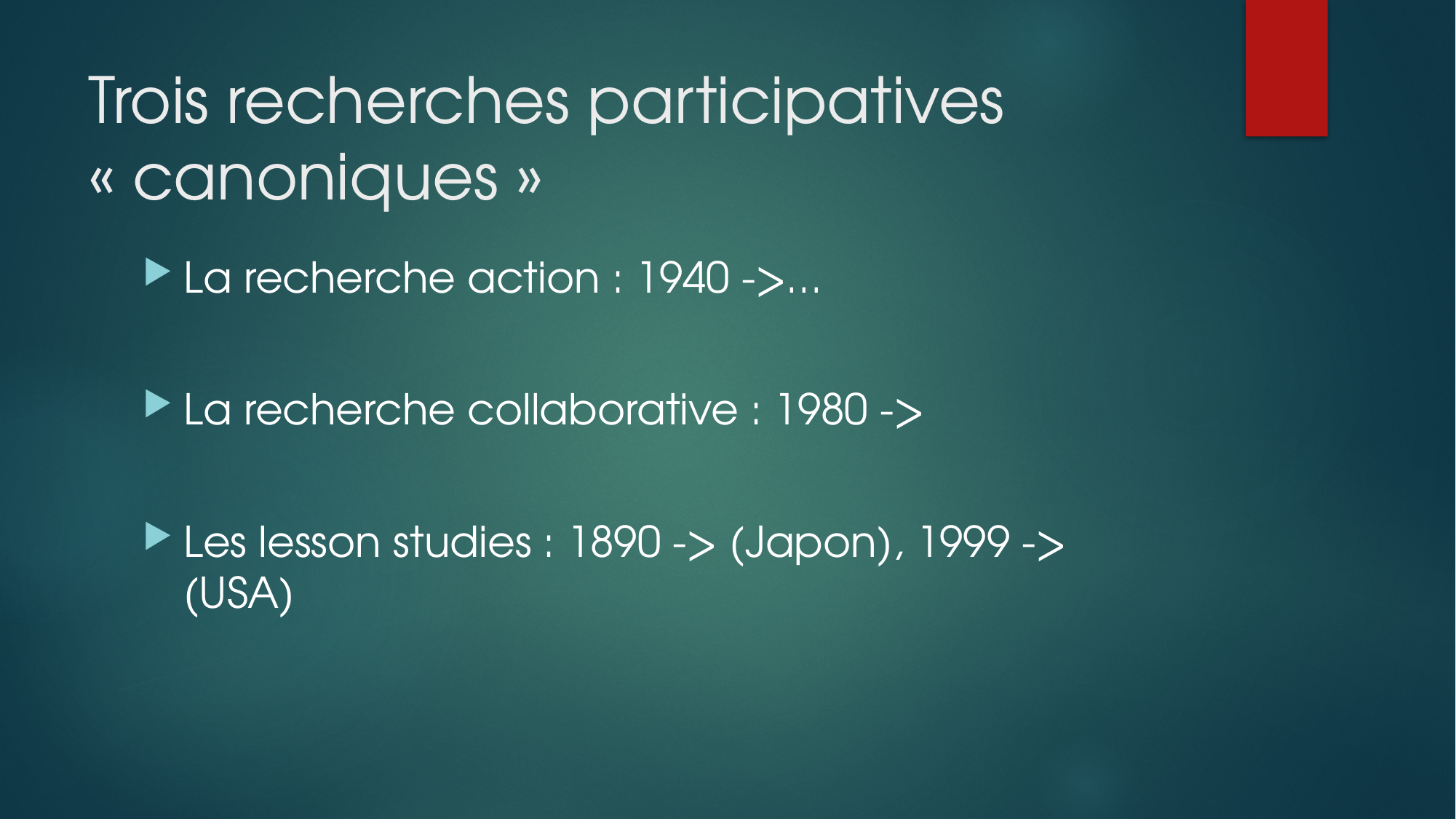

# Trois recherches participatives « canoniques »
La recherche action : 1940 ->…

La recherche collaborative : 1980 ->

Les lesson studies : 1890 -> (Japon), 1999 -> (USA)